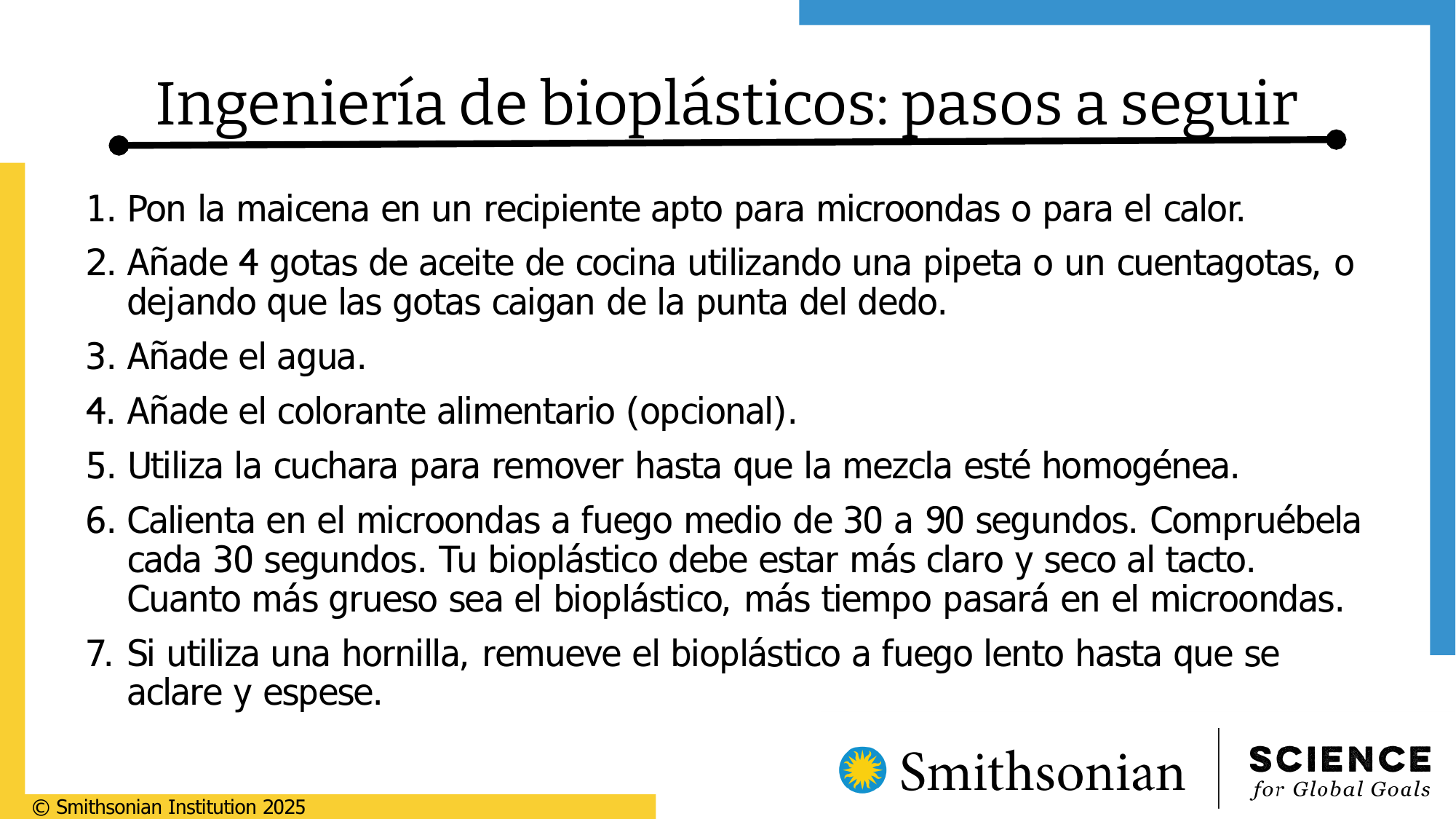

# Ingeniería de bioplásticos: pasos a seguir
Pon la maicena en un recipiente apto para microondas o para el calor.
Añade 4 gotas de aceite de cocina utilizando una pipeta o un cuentagotas, o dejando que las gotas caigan de la punta del dedo.
Añade el agua.
Añade el colorante alimentario (opcional).
Utiliza la cuchara para remover hasta que la mezcla esté homogénea.
Calienta en el microondas a fuego medio de 30 a 90 segundos. Compruébela cada 30 segundos. Tu bioplástico debe estar más claro y seco al tacto. Cuanto más grueso sea el bioplástico, más tiempo pasará en el microondas.
Si utiliza una hornilla, remueve el bioplástico a fuego lento hasta que se aclare y espese.